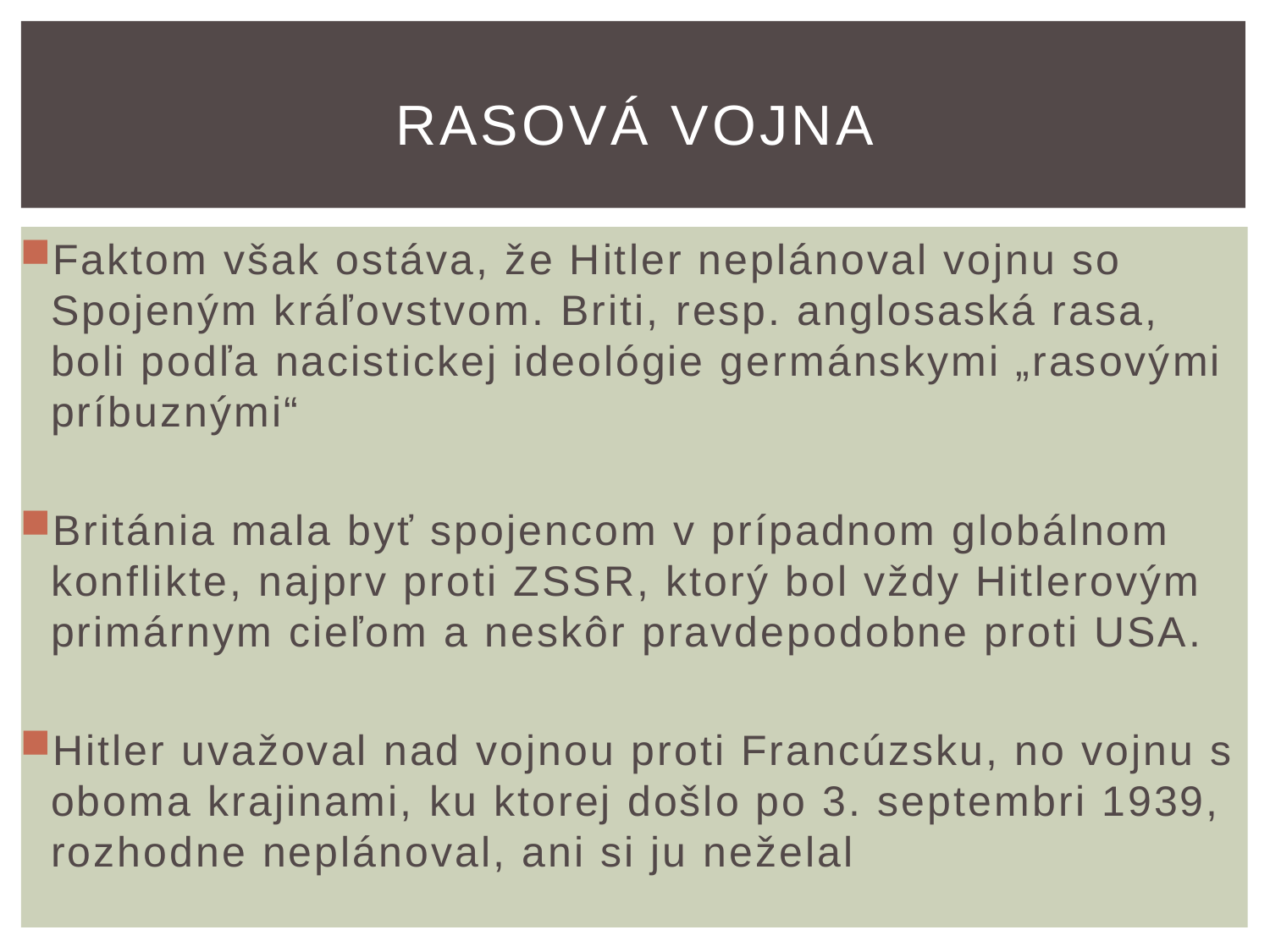

# Rasová vojna
Faktom však ostáva, že Hitler neplánoval vojnu so Spojeným kráľovstvom. Briti, resp. anglosaská rasa, boli podľa nacistickej ideológie germánskymi „rasovými príbuznými“

Británia mala byť spojencom v prípadnom globálnom konflikte, najprv proti ZSSR, ktorý bol vždy Hitlerovým primárnym cieľom a neskôr pravdepodobne proti USA.

Hitler uvažoval nad vojnou proti Francúzsku, no vojnu s oboma krajinami, ku ktorej došlo po 3. septembri 1939, rozhodne neplánoval, ani si ju neželal